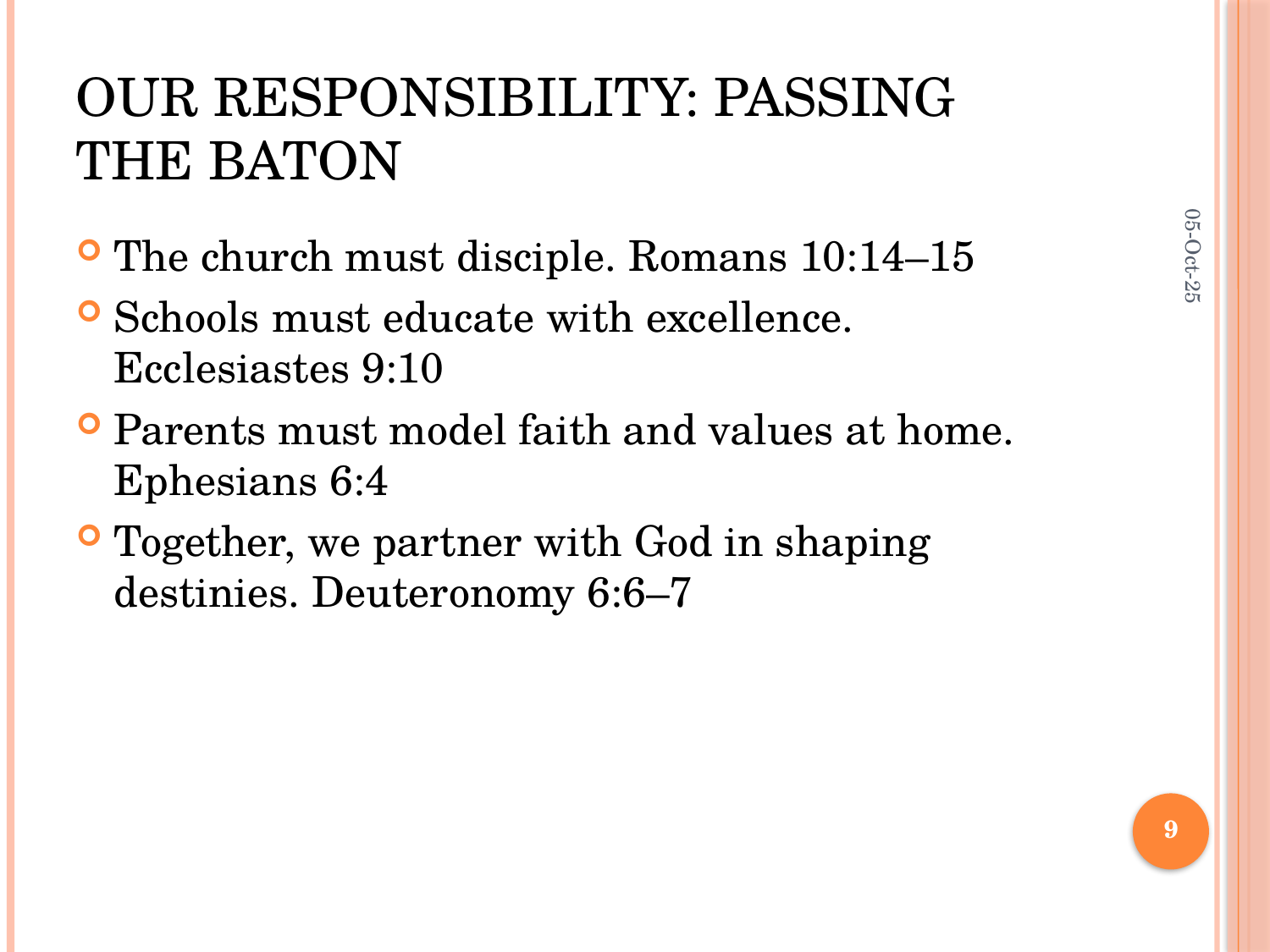

# Our Responsibility: Passing the Baton
05-Oct-25
The church must disciple. Romans 10:14–15
Schools must educate with excellence. Ecclesiastes 9:10
Parents must model faith and values at home. Ephesians 6:4
Together, we partner with God in shaping destinies. Deuteronomy 6:6–7
9